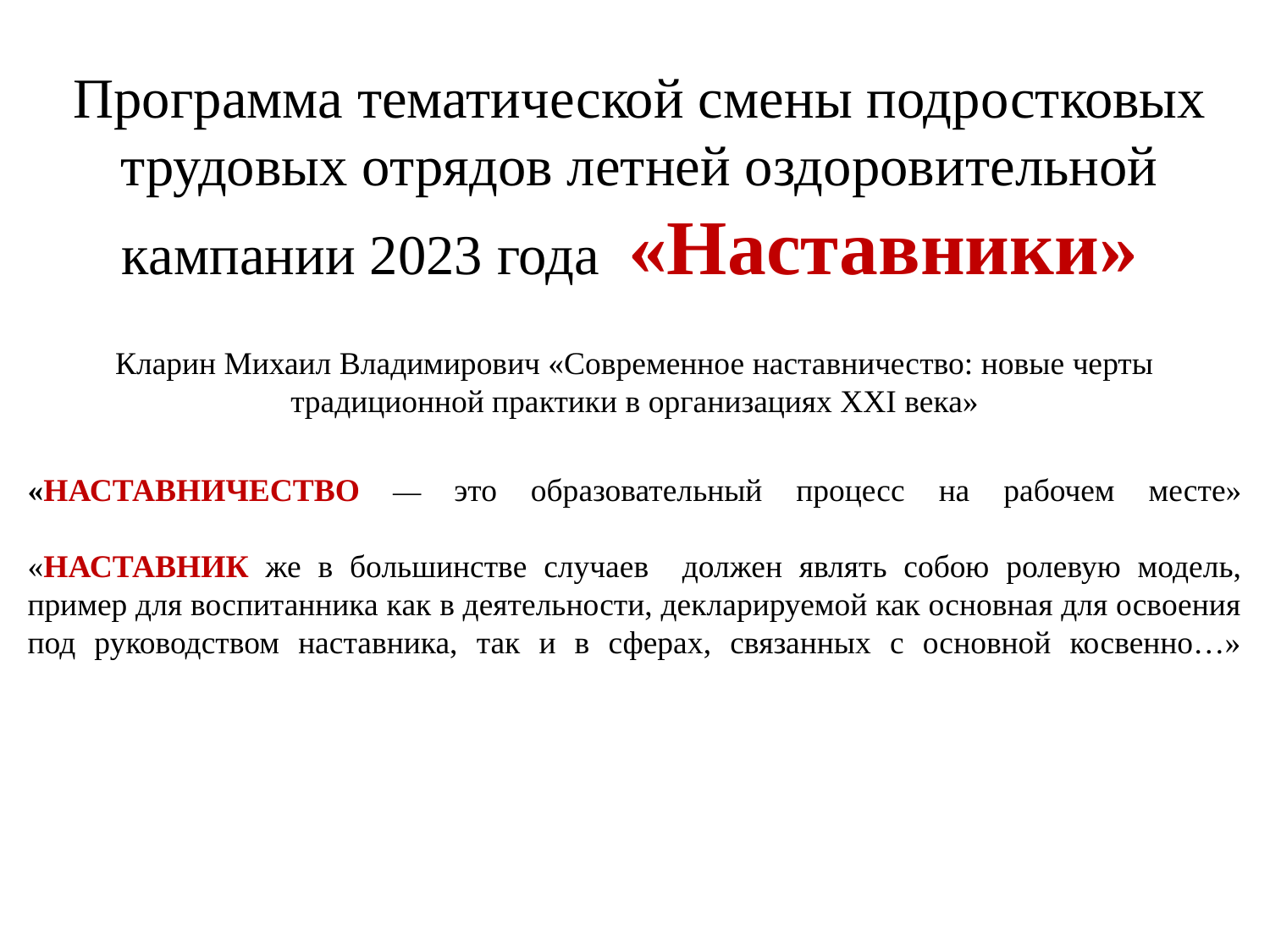

# Программа тематической смены подростковых трудовых отрядов летней оздоровительной кампании 2023 года  «Наставники»
Кларин Михаил Владимирович «Современное наставничество: новые черты традиционной практики в организациях XXI века»

«НАСТАВНИЧЕСТВО — это образовательный процесс на рабочем месте»
«НАСТАВНИК же в большинстве случаев  должен являть собою ролевую модель, пример для воспитанника как в деятельности, декларируемой как основная для освоения под руководством наставника, так и в сферах, связанных с основной косвенно…»